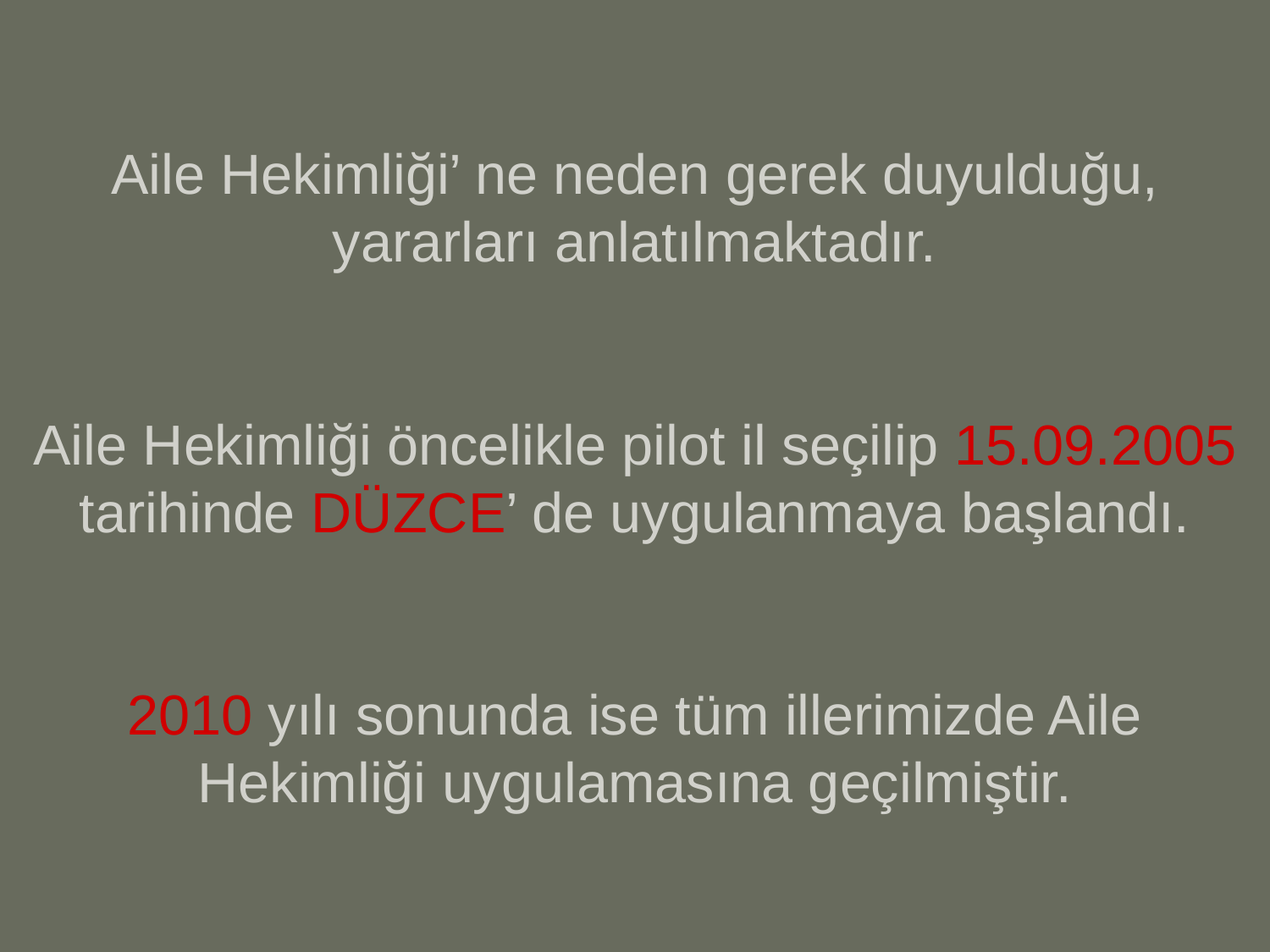

# Aile Hekimliği’ ne neden gerek duyulduğu, yararları anlatılmaktadır. Aile Hekimliği öncelikle pilot il seçilip 15.09.2005 tarihinde DÜZCE’ de uygulanmaya başlandı. 2010 yılı sonunda ise tüm illerimizde Aile Hekimliği uygulamasına geçilmiştir.